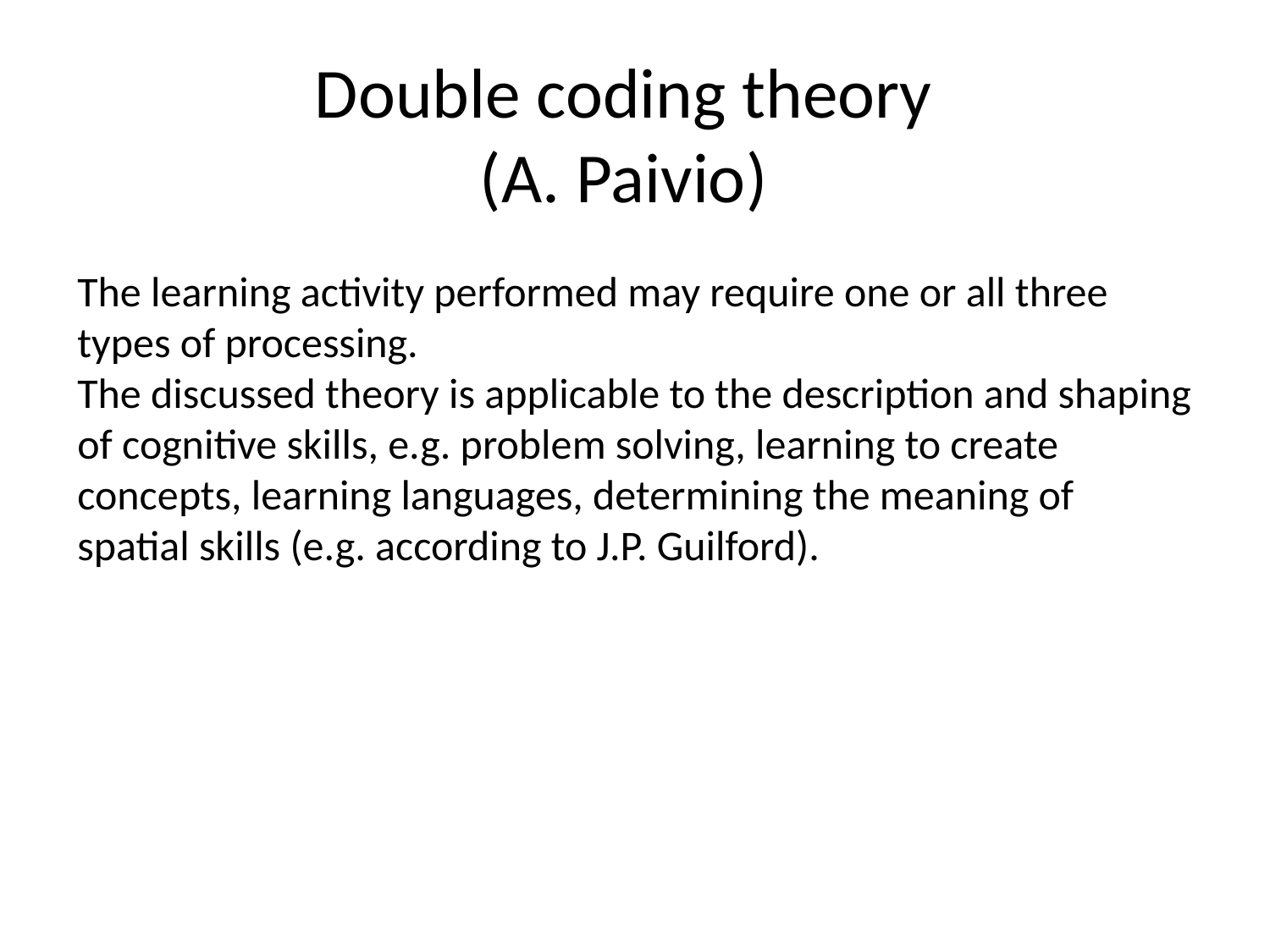

Double coding theory
(A. Paivio)
The learning activity performed may require one or all three types of processing.
The discussed theory is applicable to the description and shaping of cognitive skills, e.g. problem solving, learning to create concepts, learning languages, determining the meaning of spatial skills (e.g. according to J.P. Guilford).